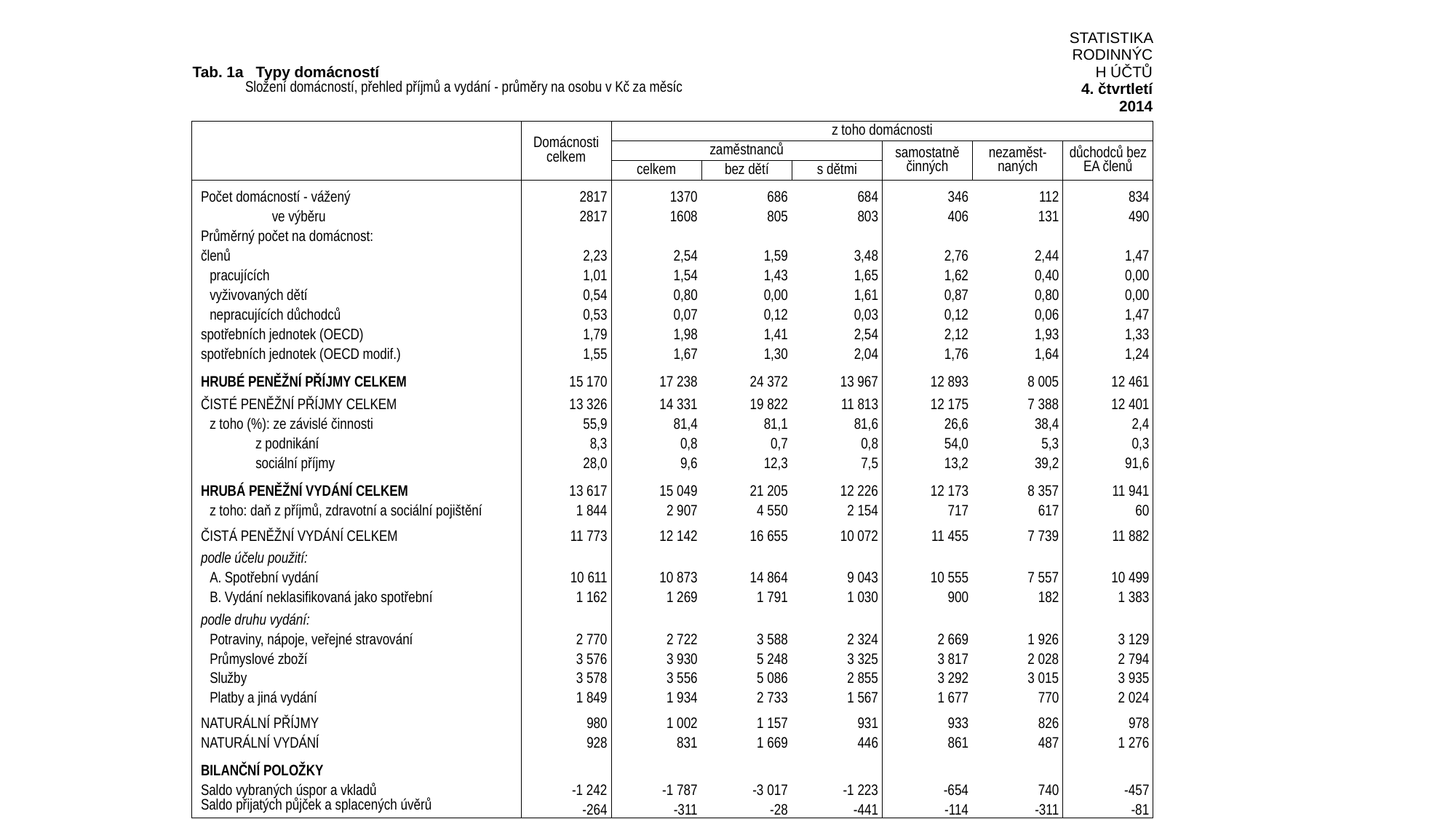

| Tab. 1a Typy domácností |  |  |  |  |  |  | STATISTIKA RODINNÝCH ÚČTŮ |
| --- | --- | --- | --- | --- | --- | --- | --- |
| Složení domácností, přehled příjmů a vydání - průměry na osobu v Kč za měsíc |  |  |  |  |  |  | 4. čtvrtletí 2014 |
|  | Domácnosti celkem | z toho domácnosti |  |  |  |  |  |
|  |  | zaměstnanců |  |  | samostatně činných | nezaměst-naných | důchodců bez EA členů |
|  |  | celkem | bez dětí | s dětmi |  |  |  |
| Počet domácností - vážený | 2817 | 1370 | 686 | 684 | 346 | 112 | 834 |
| ve výběru | 2817 | 1608 | 805 | 803 | 406 | 131 | 490 |
| Průměrný počet na domácnost: |  |  |  |  |  |  |  |
| členů | 2,23 | 2,54 | 1,59 | 3,48 | 2,76 | 2,44 | 1,47 |
| pracujících | 1,01 | 1,54 | 1,43 | 1,65 | 1,62 | 0,40 | 0,00 |
| vyživovaných dětí | 0,54 | 0,80 | 0,00 | 1,61 | 0,87 | 0,80 | 0,00 |
| nepracujících důchodců | 0,53 | 0,07 | 0,12 | 0,03 | 0,12 | 0,06 | 1,47 |
| spotřebních jednotek (OECD) | 1,79 | 1,98 | 1,41 | 2,54 | 2,12 | 1,93 | 1,33 |
| spotřebních jednotek (OECD modif.) | 1,55 | 1,67 | 1,30 | 2,04 | 1,76 | 1,64 | 1,24 |
| HRUBÉ PENĚŽNÍ PŘÍJMY CELKEM | 15 170 | 17 238 | 24 372 | 13 967 | 12 893 | 8 005 | 12 461 |
| ČISTÉ PENĚŽNÍ PŘÍJMY CELKEM | 13 326 | 14 331 | 19 822 | 11 813 | 12 175 | 7 388 | 12 401 |
| z toho (%): ze závislé činnosti | 55,9 | 81,4 | 81,1 | 81,6 | 26,6 | 38,4 | 2,4 |
| z podnikání | 8,3 | 0,8 | 0,7 | 0,8 | 54,0 | 5,3 | 0,3 |
| sociální příjmy | 28,0 | 9,6 | 12,3 | 7,5 | 13,2 | 39,2 | 91,6 |
| HRUBÁ PENĚŽNÍ VYDÁNÍ CELKEM | 13 617 | 15 049 | 21 205 | 12 226 | 12 173 | 8 357 | 11 941 |
| z toho: daň z příjmů, zdravotní a sociální pojištění | 1 844 | 2 907 | 4 550 | 2 154 | 717 | 617 | 60 |
| ČISTÁ PENĚŽNÍ VYDÁNÍ CELKEM | 11 773 | 12 142 | 16 655 | 10 072 | 11 455 | 7 739 | 11 882 |
| podle účelu použití: |  |  |  |  |  |  |  |
| A. Spotřební vydání | 10 611 | 10 873 | 14 864 | 9 043 | 10 555 | 7 557 | 10 499 |
| B. Vydání neklasifikovaná jako spotřební | 1 162 | 1 269 | 1 791 | 1 030 | 900 | 182 | 1 383 |
| podle druhu vydání: |  |  |  |  |  |  |  |
| Potraviny, nápoje, veřejné stravování | 2 770 | 2 722 | 3 588 | 2 324 | 2 669 | 1 926 | 3 129 |
| Průmyslové zboží | 3 576 | 3 930 | 5 248 | 3 325 | 3 817 | 2 028 | 2 794 |
| Služby | 3 578 | 3 556 | 5 086 | 2 855 | 3 292 | 3 015 | 3 935 |
| Platby a jiná vydání | 1 849 | 1 934 | 2 733 | 1 567 | 1 677 | 770 | 2 024 |
| NATURÁLNÍ PŘÍJMY | 980 | 1 002 | 1 157 | 931 | 933 | 826 | 978 |
| NATURÁLNÍ VYDÁNÍ | 928 | 831 | 1 669 | 446 | 861 | 487 | 1 276 |
| BILANČNÍ POLOŽKY |  |  |  |  |  |  |  |
| Saldo vybraných úspor a vkladů | -1 242 | -1 787 | -3 017 | -1 223 | -654 | 740 | -457 |
| Saldo přijatých půjček a splacených úvěrů | -264 | -311 | -28 | -441 | -114 | -311 | -81 |